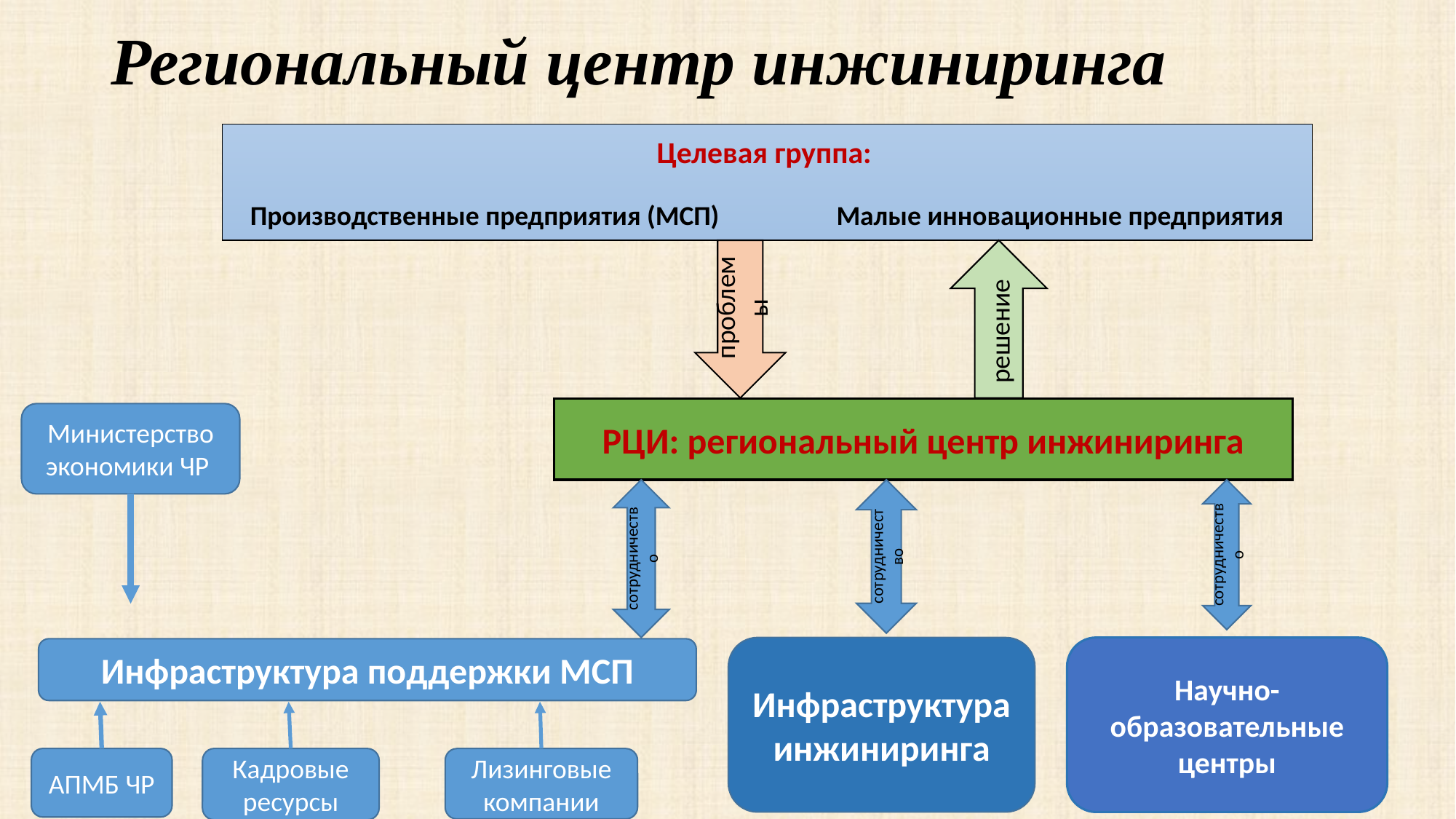

# Региональный центр инжиниринга
Целевая группа:

Производственные предприятия (МСП)                   Малые инновационные предприятия
проблемы
решение
РЦИ: региональный центр инжиниринга
Министерство экономики ЧР
сотрудничество
сотрудничество
сотрудничество
Инфраструктура инжиниринга
Научно-образовательные центры
Инфраструктура поддержки МСП
АПМБ ЧР
Кадровые ресурсы
Лизинговые компании